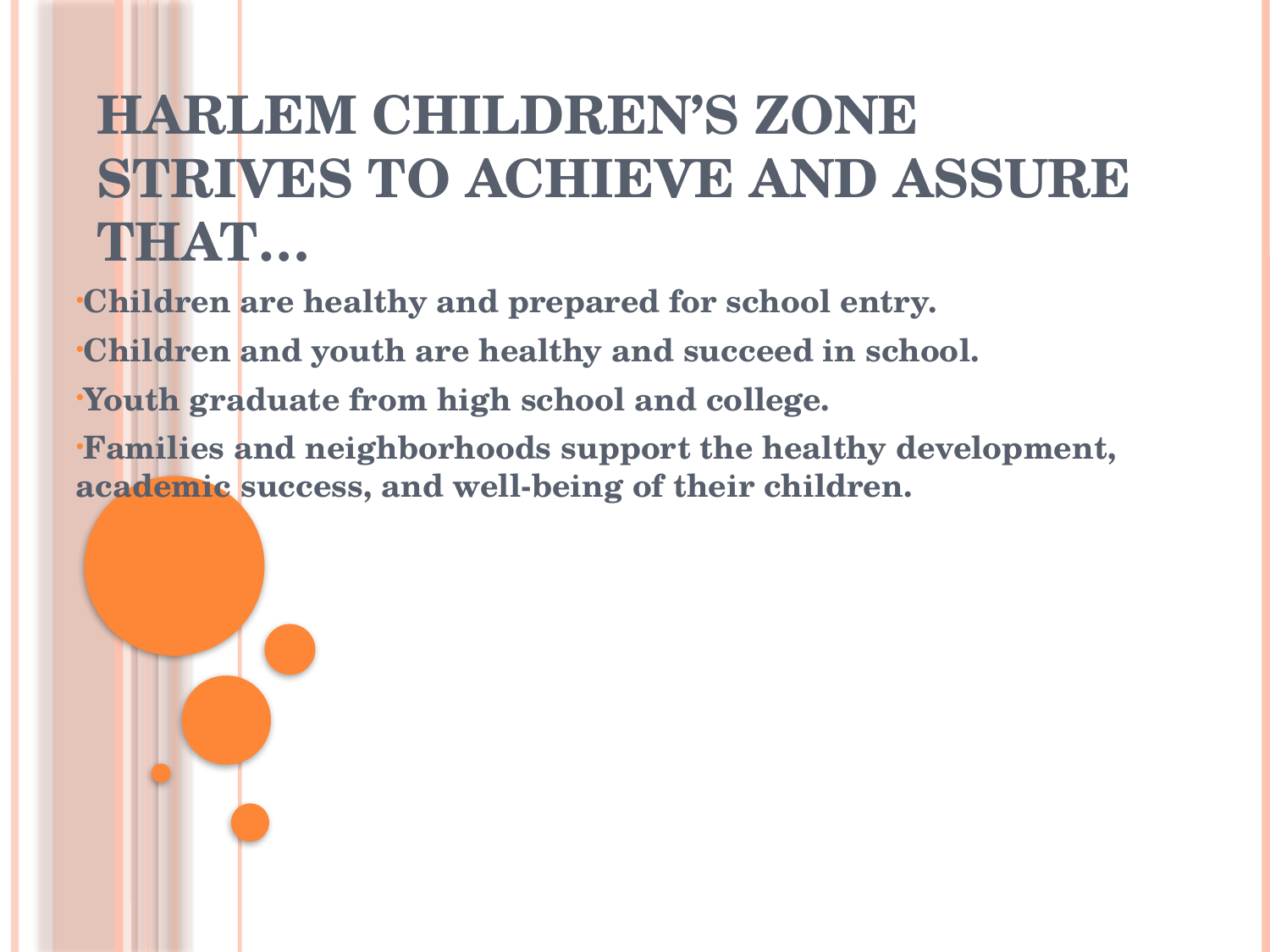

# Harlem Children’s Zone strives to achieve and assure that…
Children are healthy and prepared for school entry.
Children and youth are healthy and succeed in school.
Youth graduate from high school and college.
Families and neighborhoods support the healthy development, academic success, and well-being of their children.